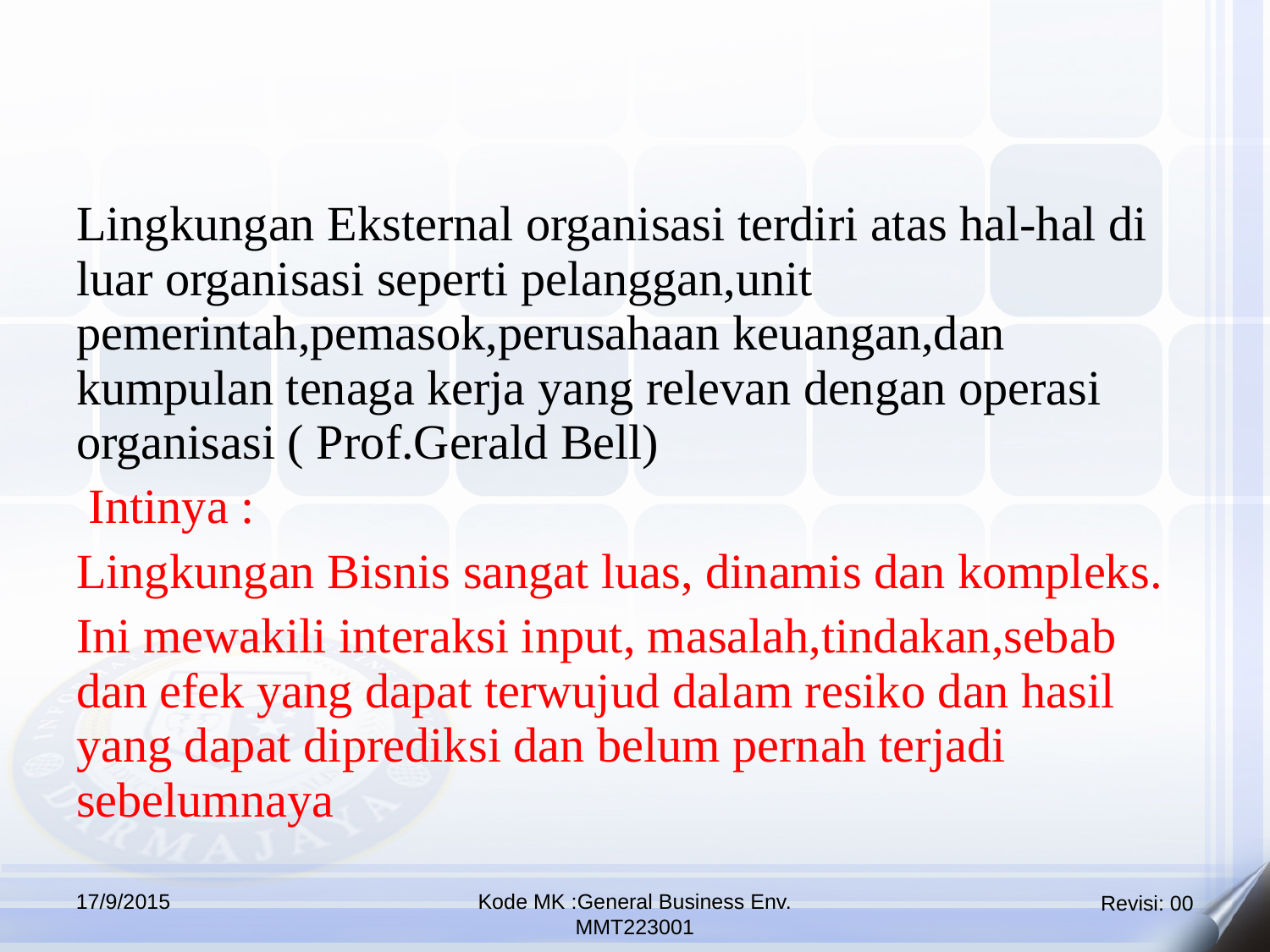

Lingkungan Eksternal organisasi terdiri atas hal-hal di luar organisasi seperti pelanggan,unit pemerintah,pemasok,perusahaan keuangan,dan kumpulan tenaga kerja yang relevan dengan operasi organisasi ( Prof.Gerald Bell)
 Intinya :
Lingkungan Bisnis sangat luas, dinamis dan kompleks.
Ini mewakili interaksi input, masalah,tindakan,sebab dan efek yang dapat terwujud dalam resiko dan hasil yang dapat diprediksi dan belum pernah terjadi sebelumnaya
17/9/2015
Kode MK :General Business Env.
MMT223001